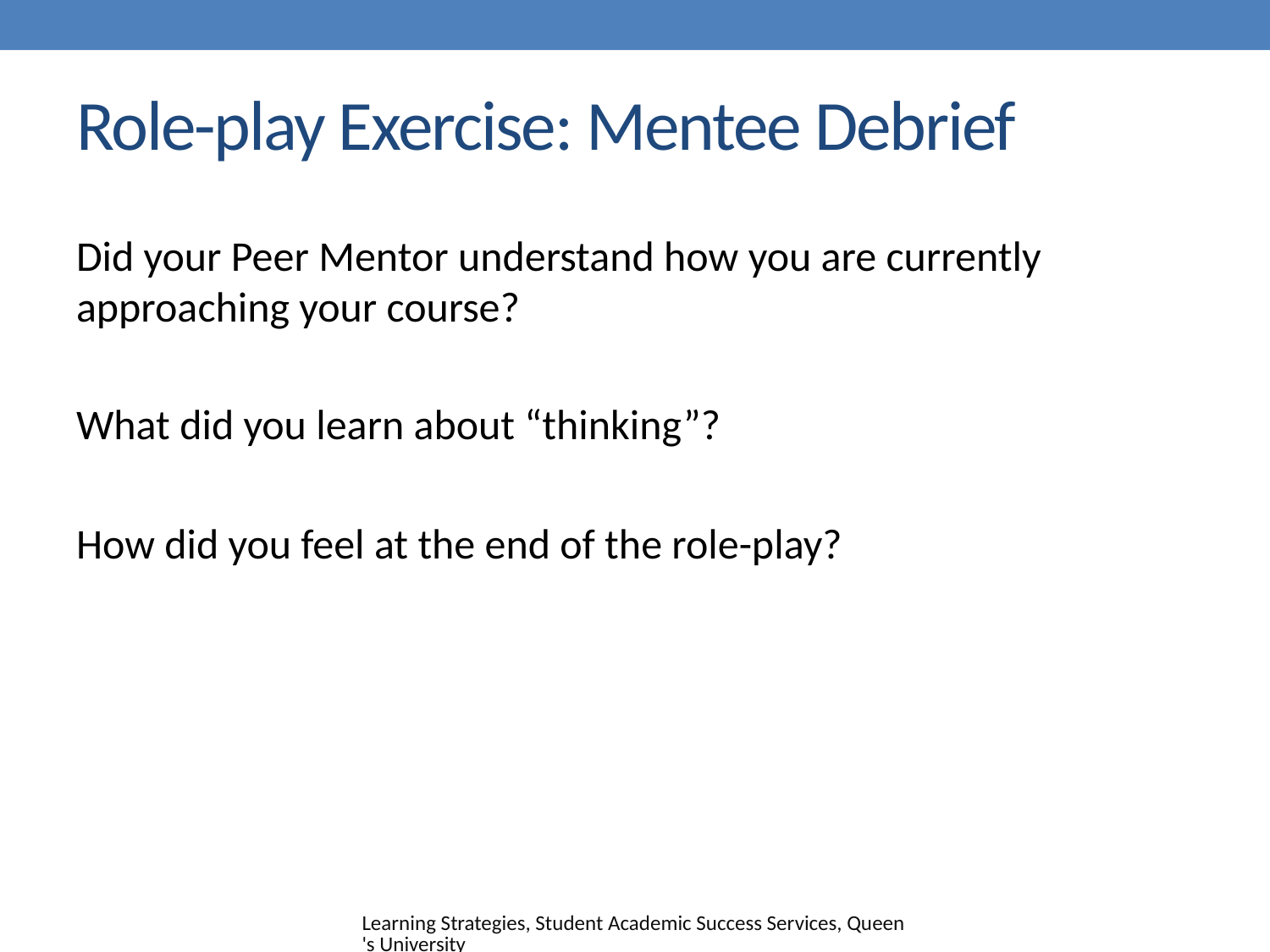

# Role-play Exercise: Mentee Debrief
Did your Peer Mentor understand how you are currently approaching your course?

What did you learn about “thinking”?

How did you feel at the end of the role-play?
Learning Strategies, Student Academic Success Services, Queen's University